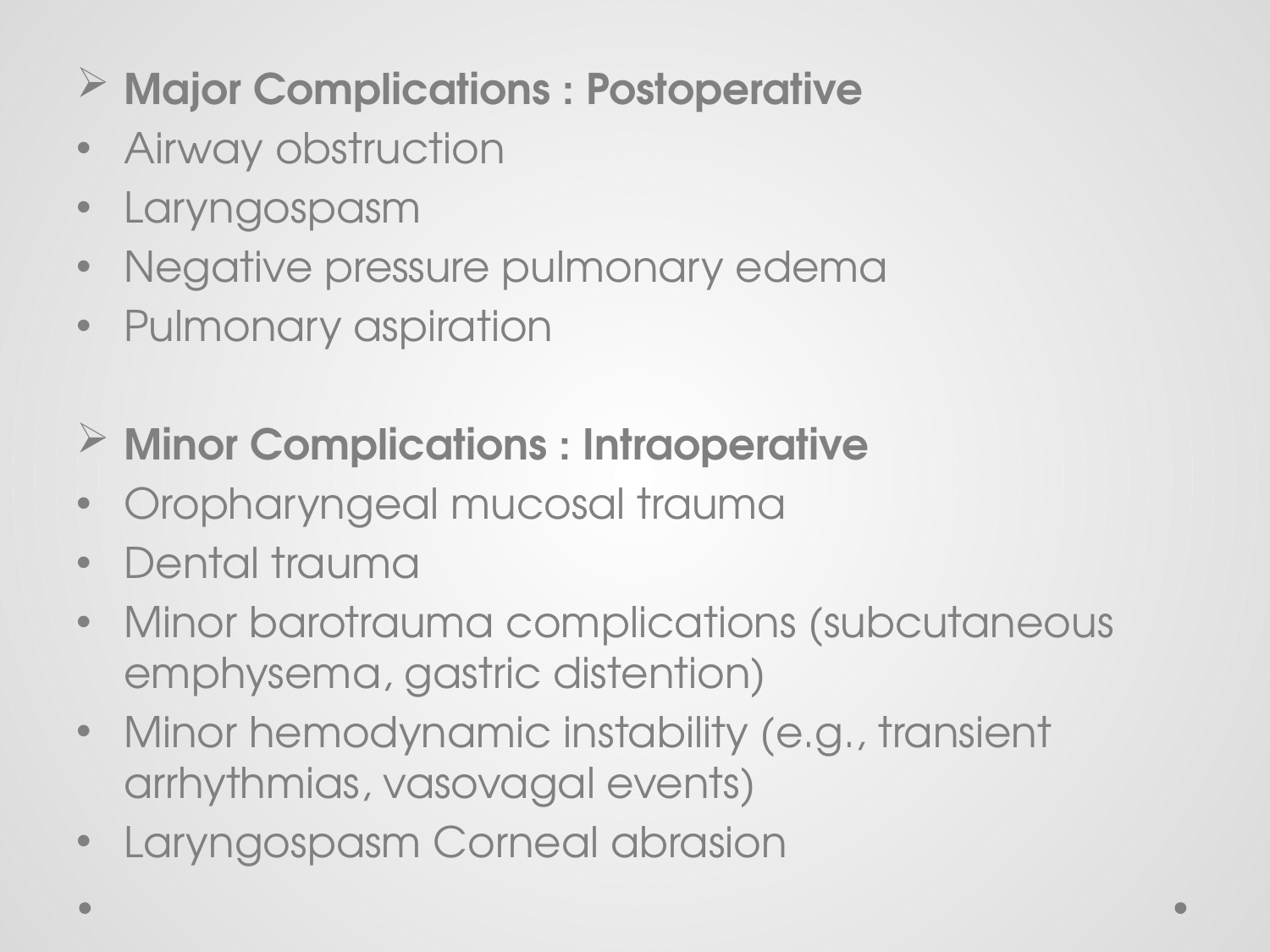

Major Complications : Postoperative
Airway obstruction
Laryngospasm
Negative pressure pulmonary edema
Pulmonary aspiration

Minor Complications : Intraoperative
Oropharyngeal mucosal trauma
Dental trauma
Minor barotrauma complications (subcutaneous emphysema, gastric distention)
Minor hemodynamic instability (e.g., transient arrhythmias, vasovagal events)
Laryngospasm Corneal abrasion